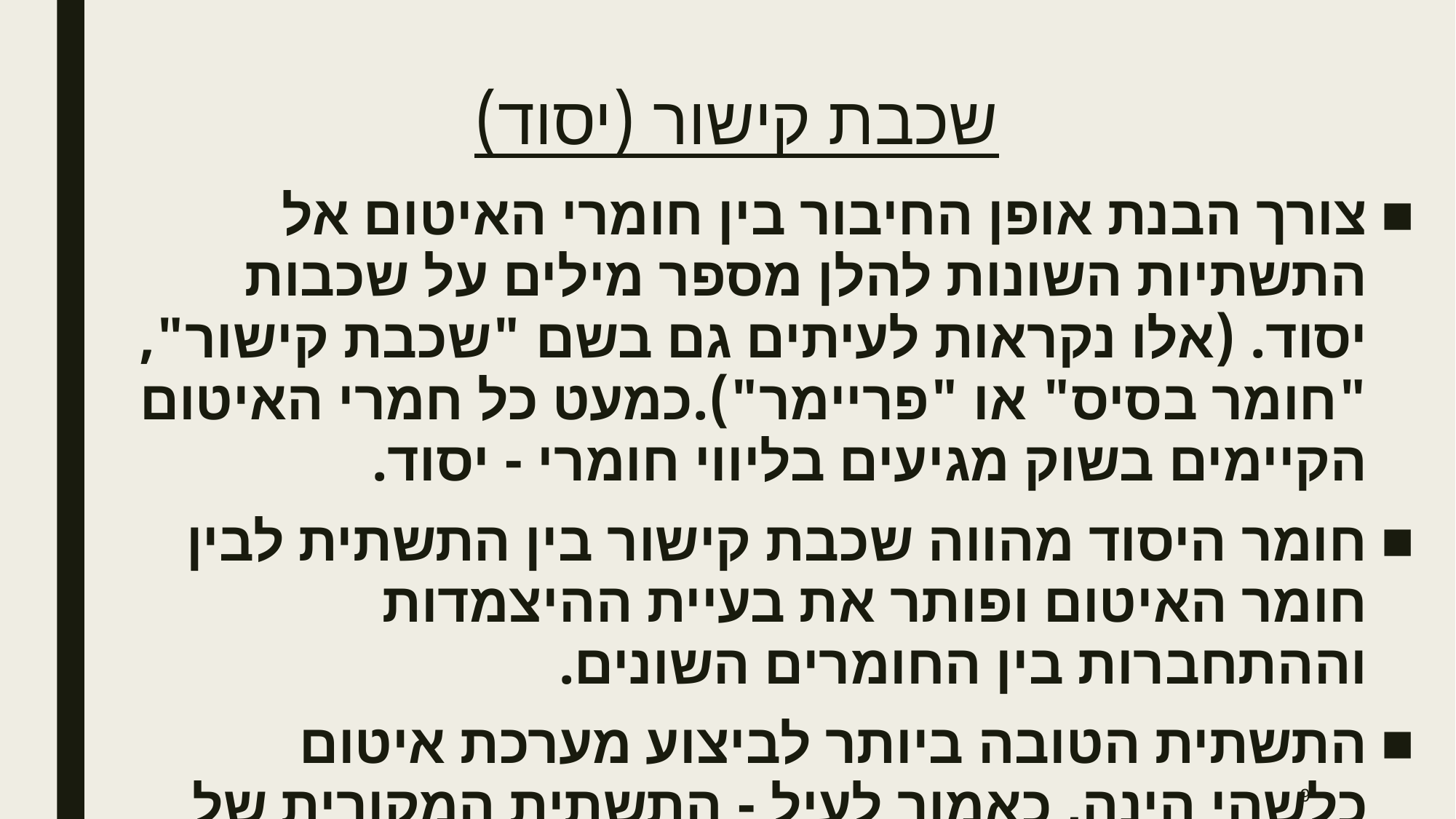

# שכבת קישור (יסוד)
צורך הבנת אופן החיבור בין חומרי האיטום אל התשתיות השונות להלן מספר מילים על שכבות יסוד. (אלו נקראות לעיתים גם בשם "שכבת קישור", "חומר בסיס" או "פריימר").כמעט כל חמרי האיטום הקיימים בשוק מגיעים בליווי חומרי - יסוד.
חומר היסוד מהווה שכבת קישור בין התשתית לבין חומר האיטום ופותר את בעיית ההיצמדות וההתחברות בין החומרים השונים.
התשתית הטובה ביותר לביצוע מערכת איטום כלשהי הינה, כאמור לעיל - התשתית המקורית של הגג (הבטון). זאת משום שהבטון הינו חומר סופג אשר מסוגל לספוג אליו בקלות שכבות יסוד שונות.
9